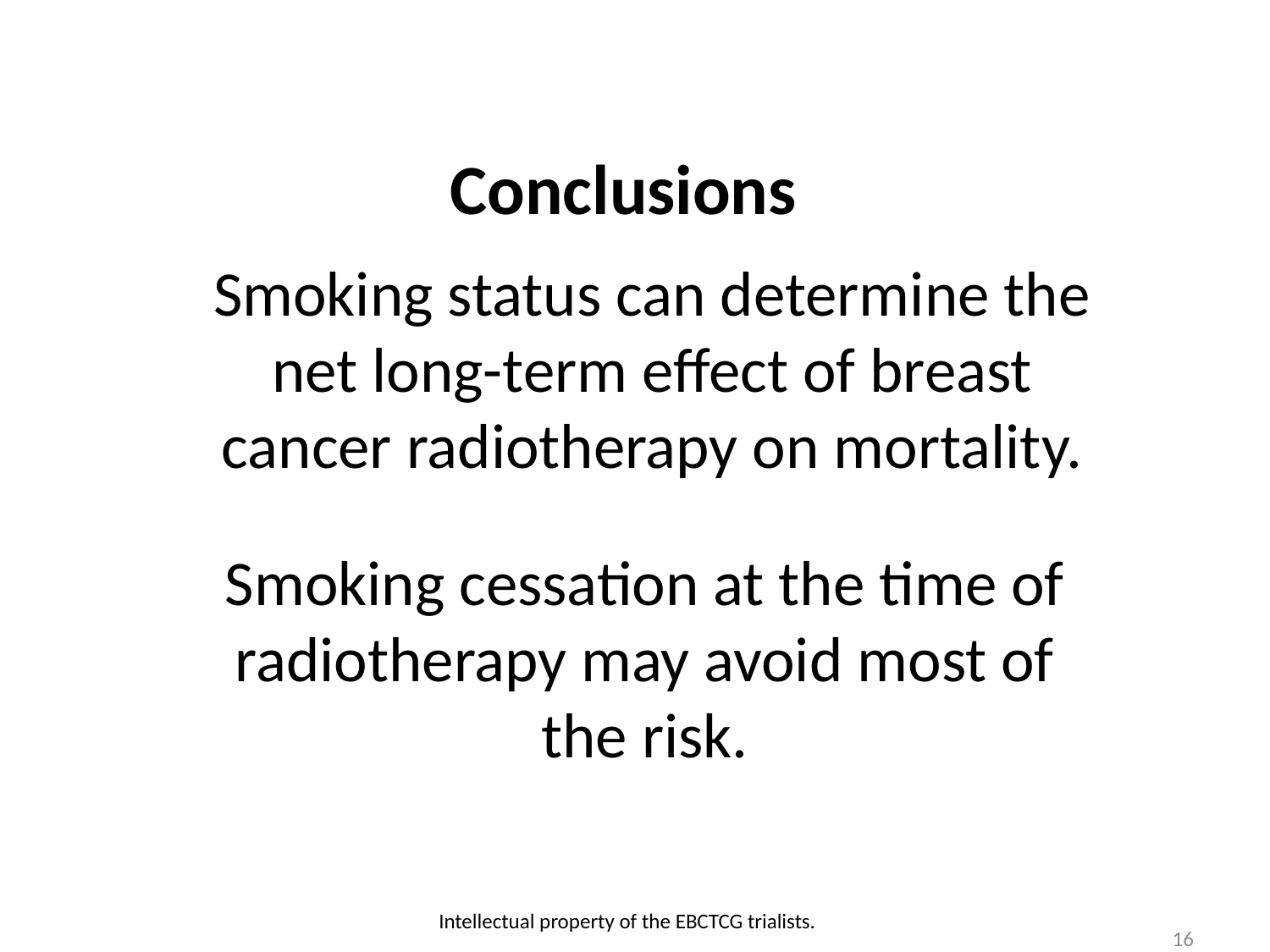

# Conclusions
Smoking status can determine the net long-term effect of breast cancer radiotherapy on mortality.

Smoking cessation at the time of radiotherapy may avoid most of the risk.

Intellectual property of the EBCTCG trialists.
16